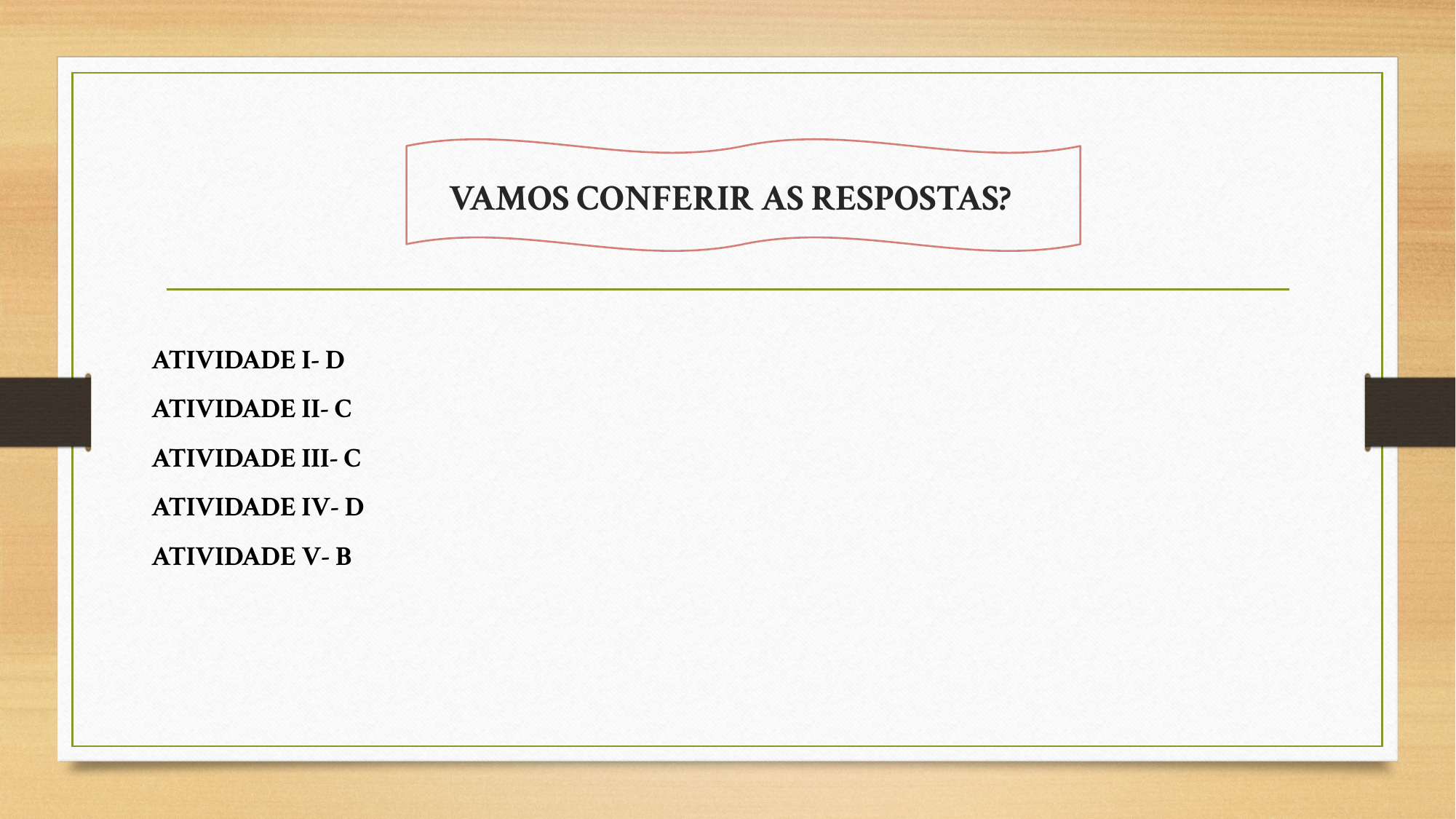

# VAMOS CONFERIR AS RESPOSTAS?

ATIVIDADE I- D
ATIVIDADE II- C
ATIVIDADE III- C
ATIVIDADE IV- D
ATIVIDADE V- B